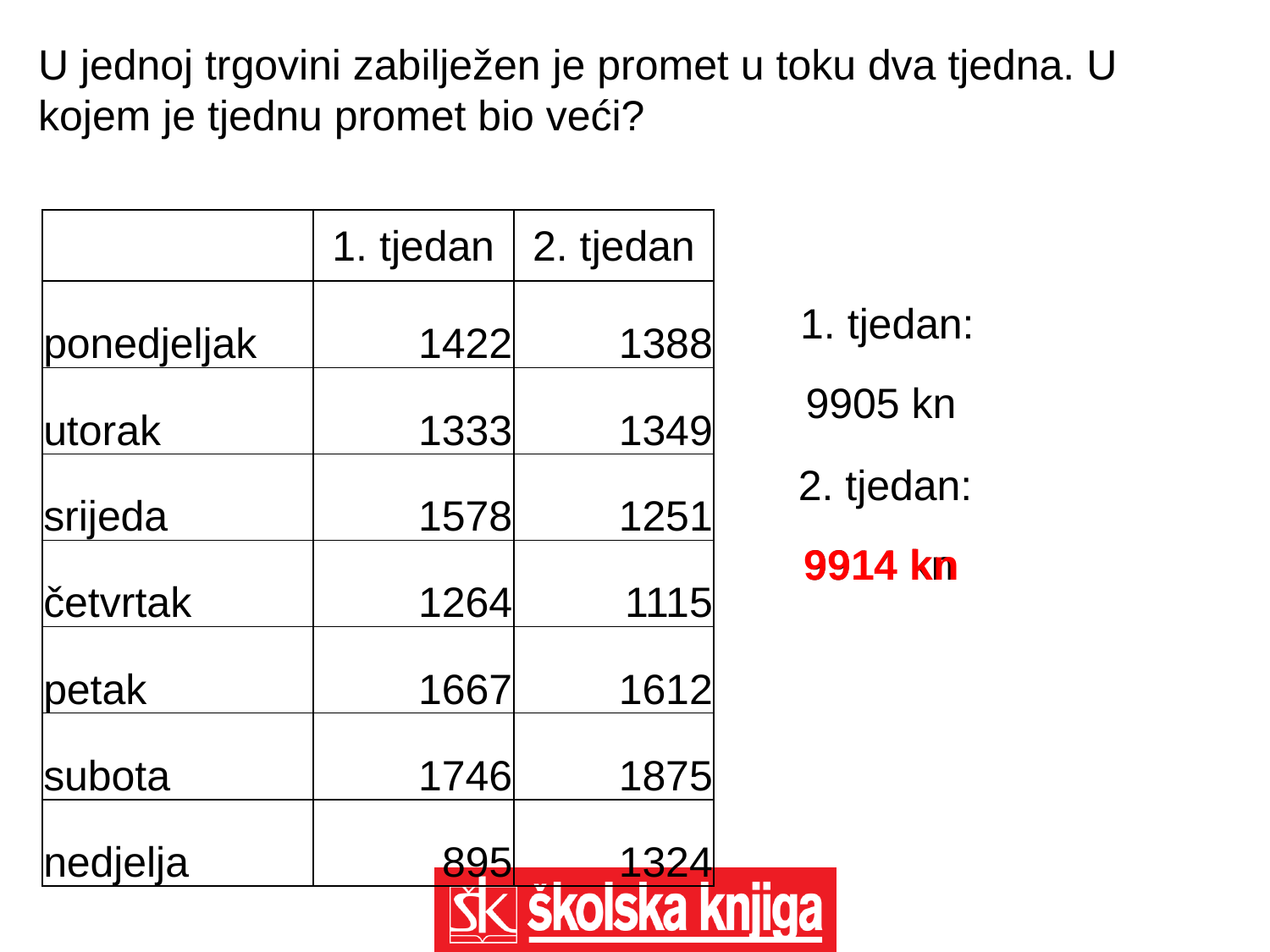

U jednoj trgovini zabilježen je promet u toku dva tjedna. U kojem je tjednu promet bio veći?
|  | 1. tjedan | 2. tjedan |
| --- | --- | --- |
| ponedjeljak | 1422 | 1388 |
| utorak | 1333 | 1349 |
| srijeda | 1578 | 1251 |
| četvrtak | 1264 | 1115 |
| petak | 1667 | 1612 |
| subota | 1746 | 1875 |
| nedjelja | 895 | 1324 |
1. tjedan:
9905 kn
2. tjedan:
9914 kn
9914 kn